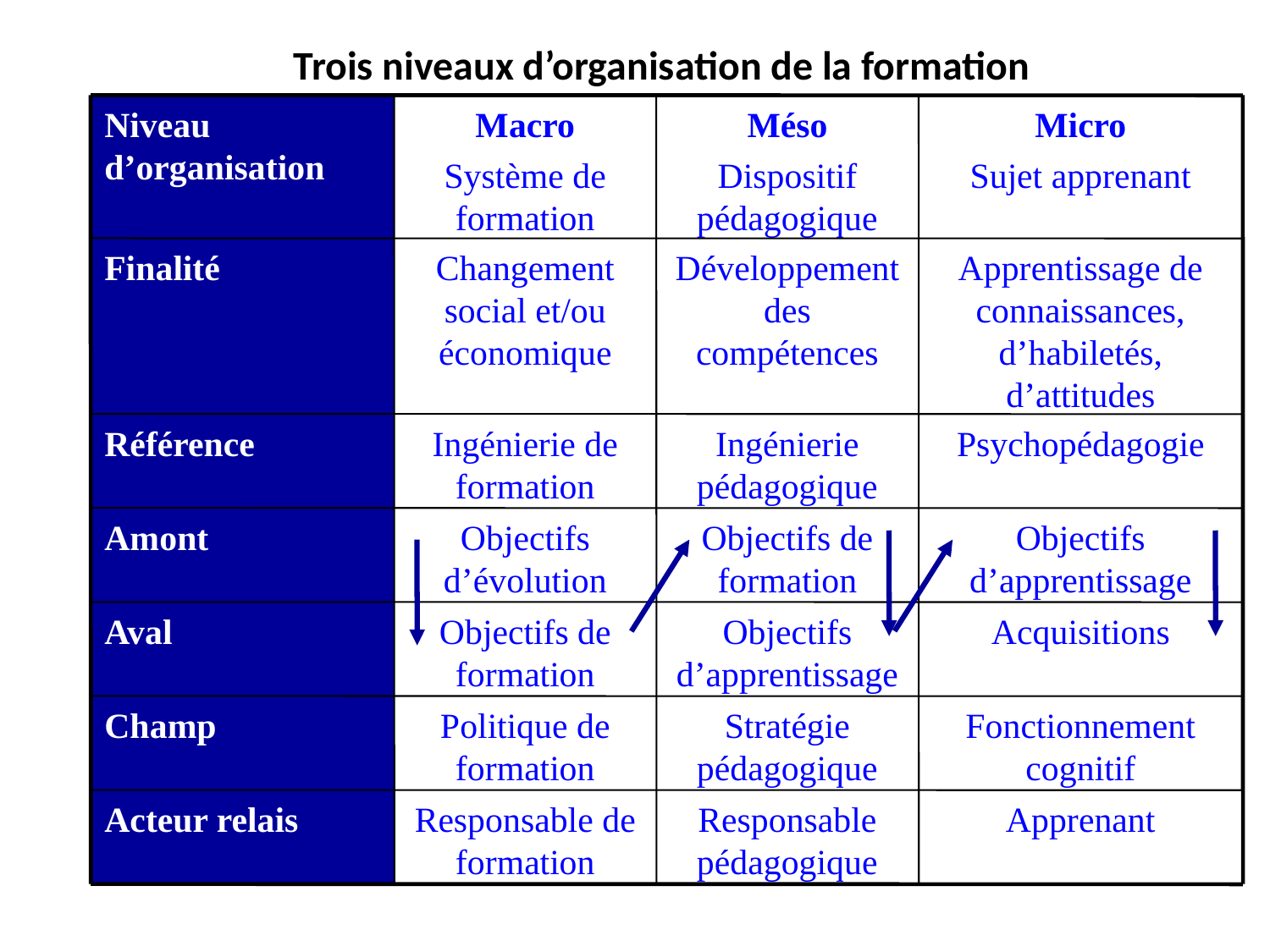

# Trois niveaux d’organisation de la formation
Niveau d’organisation

Macro
Système de formation
Méso
Dispositif pédagogique

Micro
Sujet apprenant

Finalité
Changement social et/ou économique
Développement des compétences
Apprentissage de connaissances, d’habiletés, d’attitudes
Référence

Ingénierie de formation
Ingénierie pédagogique
Psychopédagogie

Amont
Objectifs d’évolution
Objectifs de formation
Objectifs d’apprentissage
Aval

Objectifs de formation
Objectifs d’apprentissage
Acquisitions

Champ
Politique de formation
Stratégie pédagogique
Fonctionnement cognitif
Acteur relais

Responsable de formation
Responsable pédagogique
Apprenant